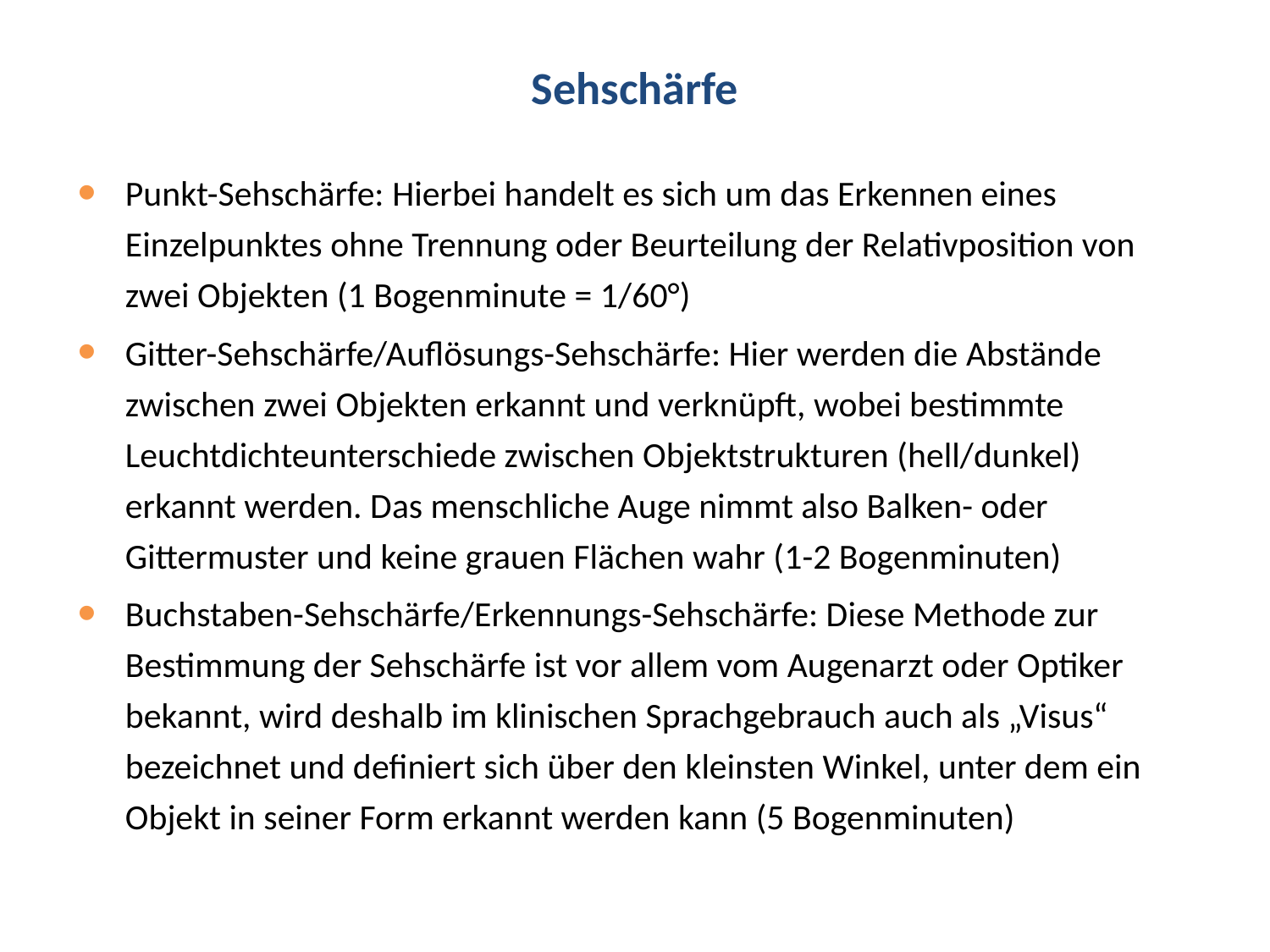

# Sehschärfe
Punkt-Sehschärfe: Hierbei handelt es sich um das Erkennen eines Einzelpunktes ohne Trennung oder Beurteilung der Relativposition von zwei Objekten (1 Bogenminute = 1/60°)
Gitter-Sehschärfe/Auflösungs-Sehschärfe: Hier werden die Abstände zwischen zwei Objekten erkannt und verknüpft, wobei bestimmte Leuchtdichteunterschiede zwischen Objektstrukturen (hell/dunkel) erkannt werden. Das menschliche Auge nimmt also Balken- oder Gittermuster und keine grauen Flächen wahr (1-2 Bogenminuten)
Buchstaben-Sehschärfe/Erkennungs-Sehschärfe: Diese Methode zur Bestimmung der Sehschärfe ist vor allem vom Augenarzt oder Optiker bekannt, wird deshalb im klinischen Sprachgebrauch auch als „Visus“ bezeichnet und definiert sich über den kleinsten Winkel, unter dem ein Objekt in seiner Form erkannt werden kann (5 Bogenminuten)